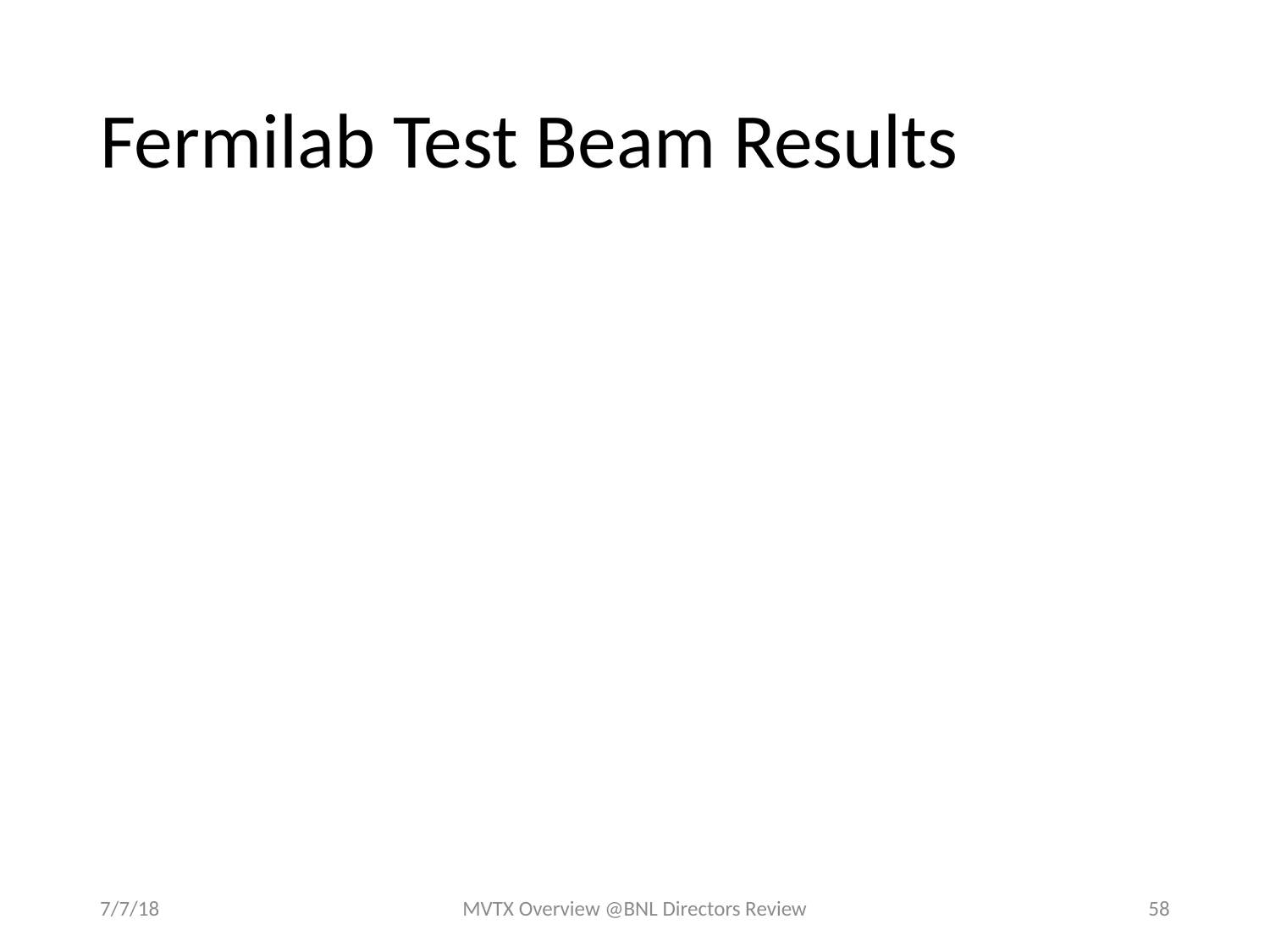

# Fermilab Test Beam Results
7/7/18
MVTX Overview @BNL Directors Review
58